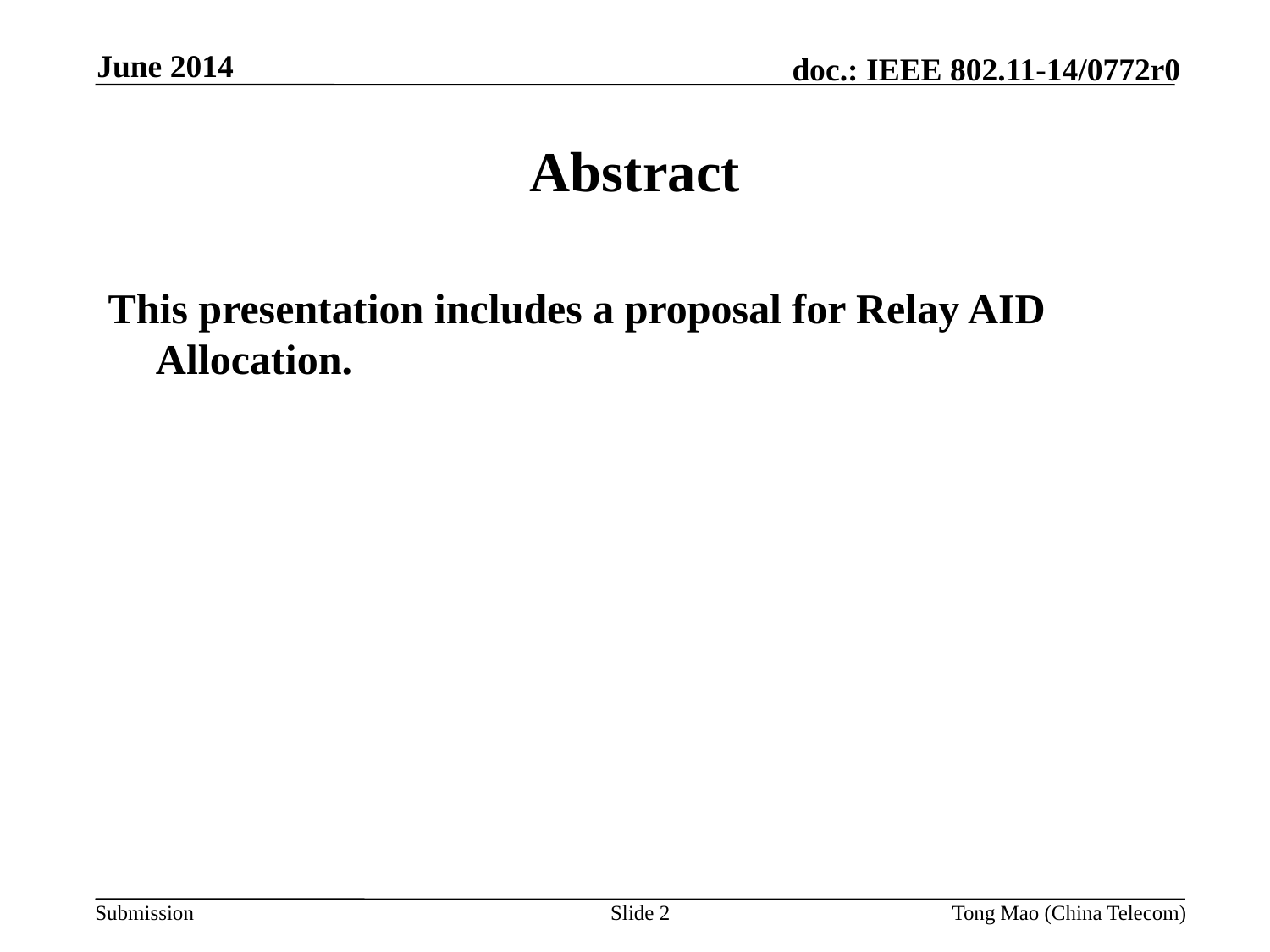

June 2014
# Abstract
This presentation includes a proposal for Relay AID Allocation.
Slide 2
Tong Mao (China Telecom)